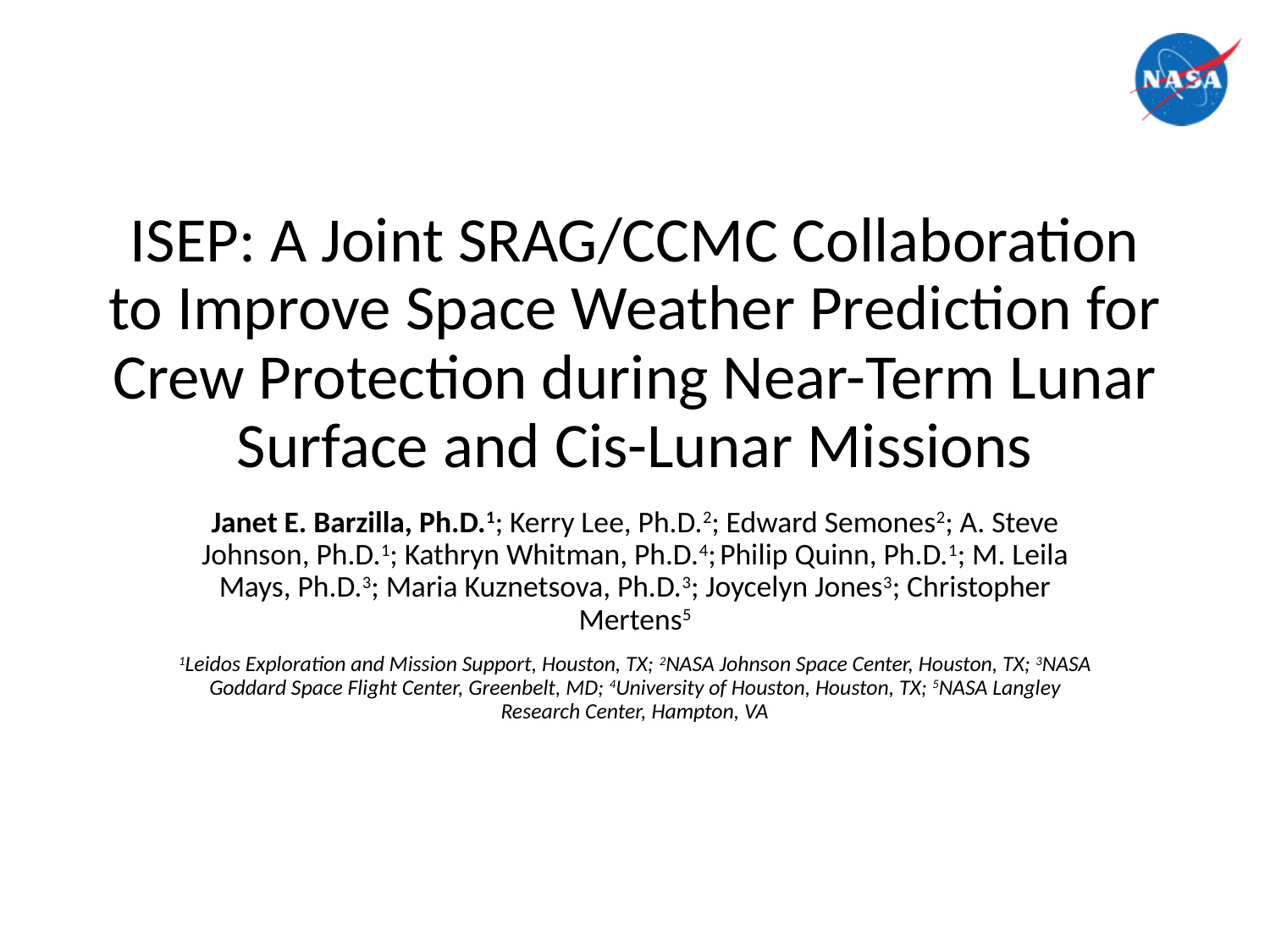

# ISEP: A Joint SRAG/CCMC Collaboration to Improve Space Weather Prediction for Crew Protection during Near-Term Lunar Surface and Cis-Lunar Missions
Janet E. Barzilla, Ph.D.1; Kerry Lee, Ph.D.2; Edward Semones2; A. Steve Johnson, Ph.D.1; Kathryn Whitman, Ph.D.4; Philip Quinn, Ph.D.1; M. Leila Mays, Ph.D.3; Maria Kuznetsova, Ph.D.3; Joycelyn Jones3; Christopher Mertens5
1Leidos Exploration and Mission Support, Houston, TX; 2NASA Johnson Space Center, Houston, TX; 3NASA Goddard Space Flight Center, Greenbelt, MD; 4University of Houston, Houston, TX; 5NASA Langley Research Center, Hampton, VA